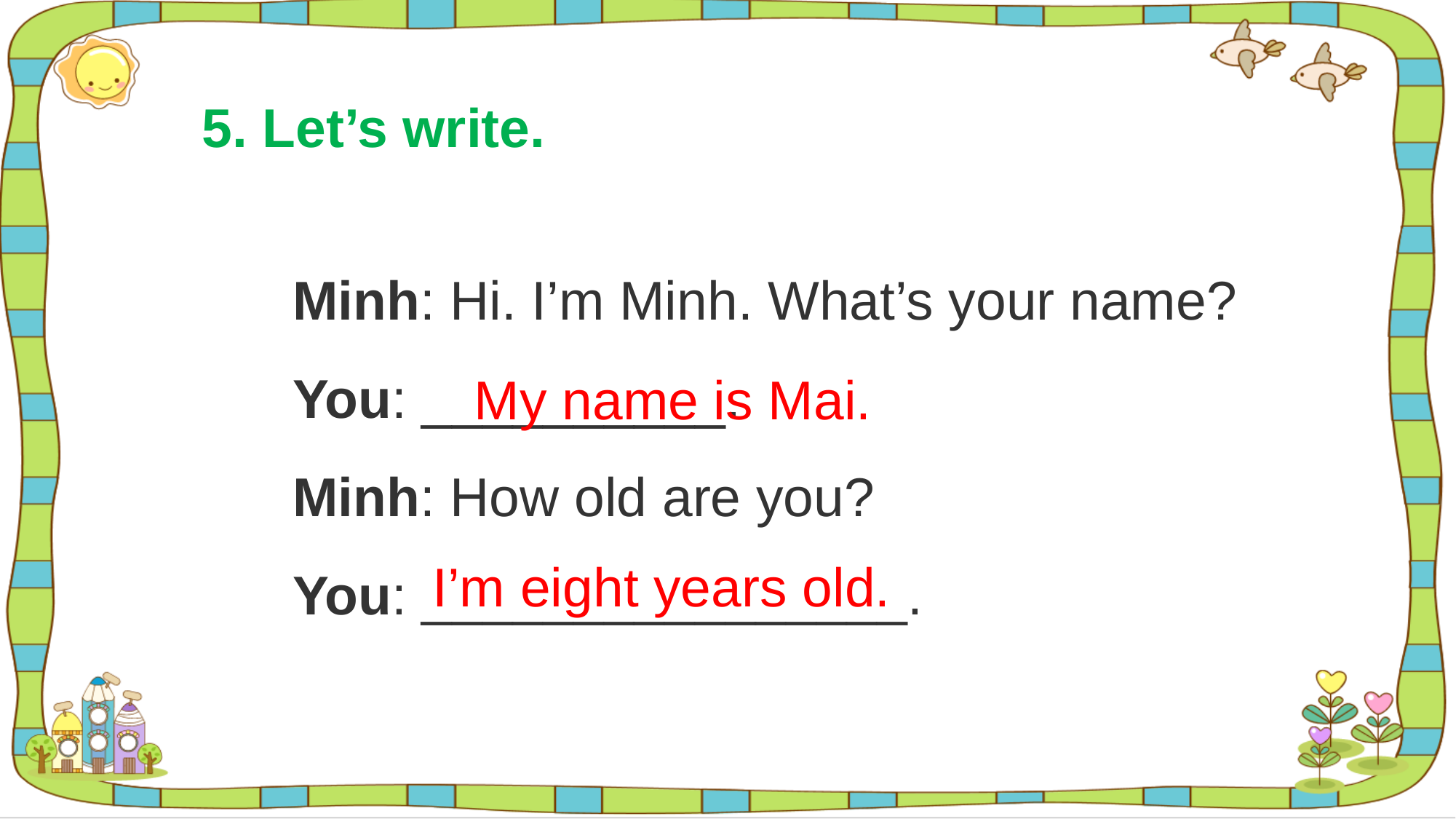

5. Let’s write.
Minh: Hi. I’m Minh. What’s your name?
You: __________.
Minh: How old are you?
You: ________________.
My name is Mai.
I’m eight years old.